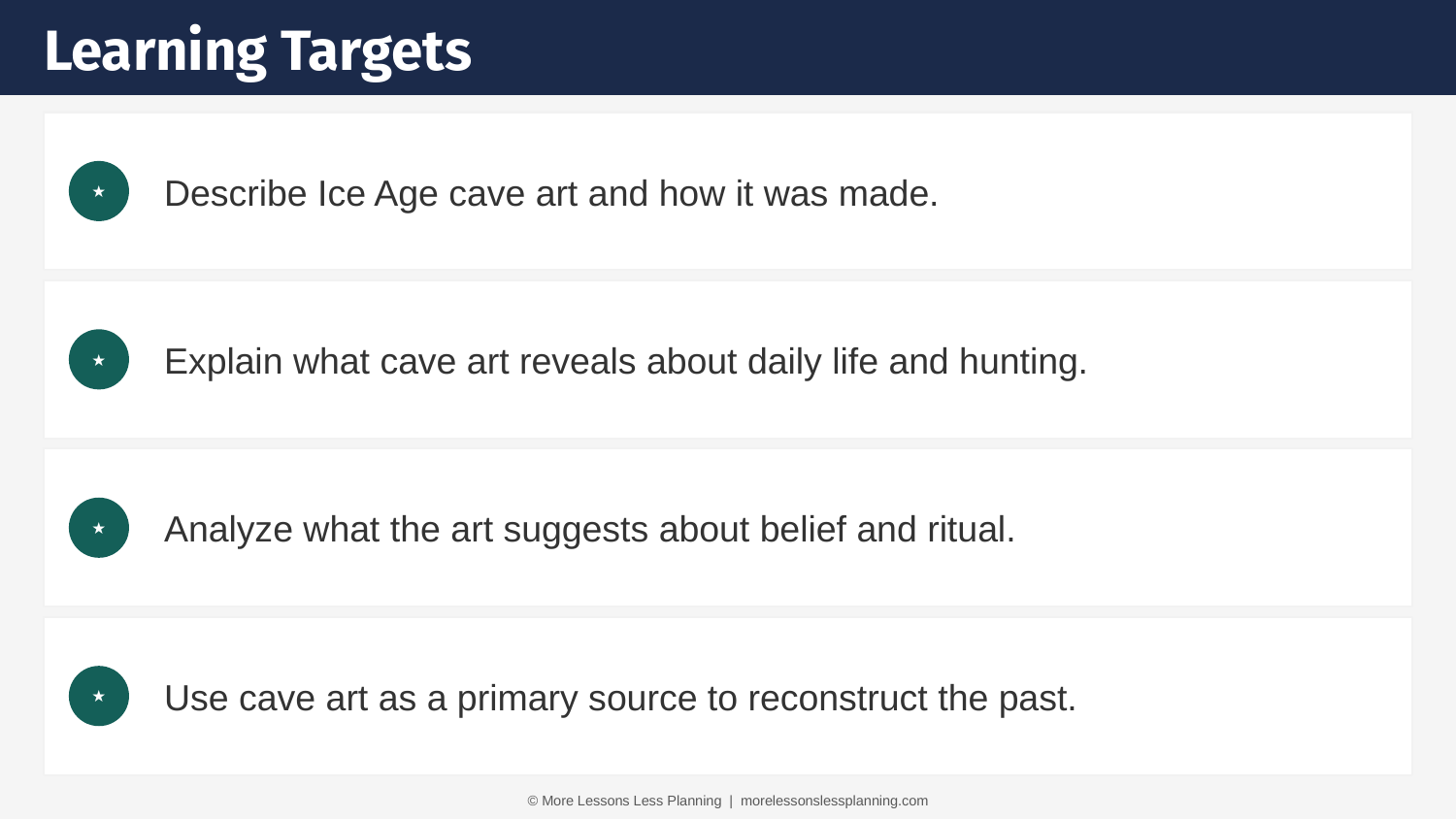

Learning Targets

Describe Ice Age cave art and how it was made.

★

Explain what cave art reveals about daily life and hunting.

★

Analyze what the art suggests about belief and ritual.

★

Use cave art as a primary source to reconstruct the past.

★
© More Lessons Less Planning  |  morelessonslessplanning.com